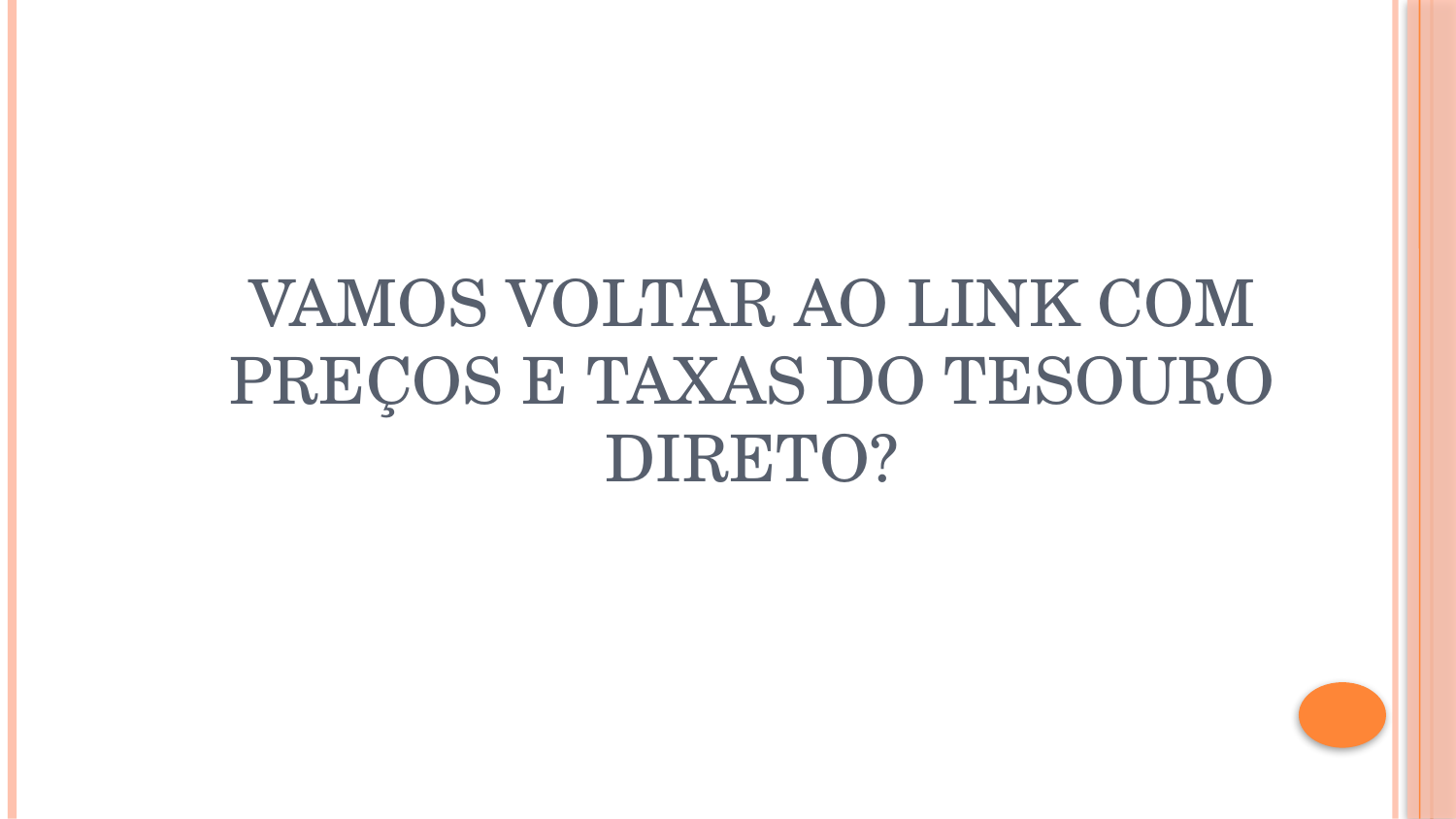

# Vamos voltar ao link com preços e taxas do tesouro direto?